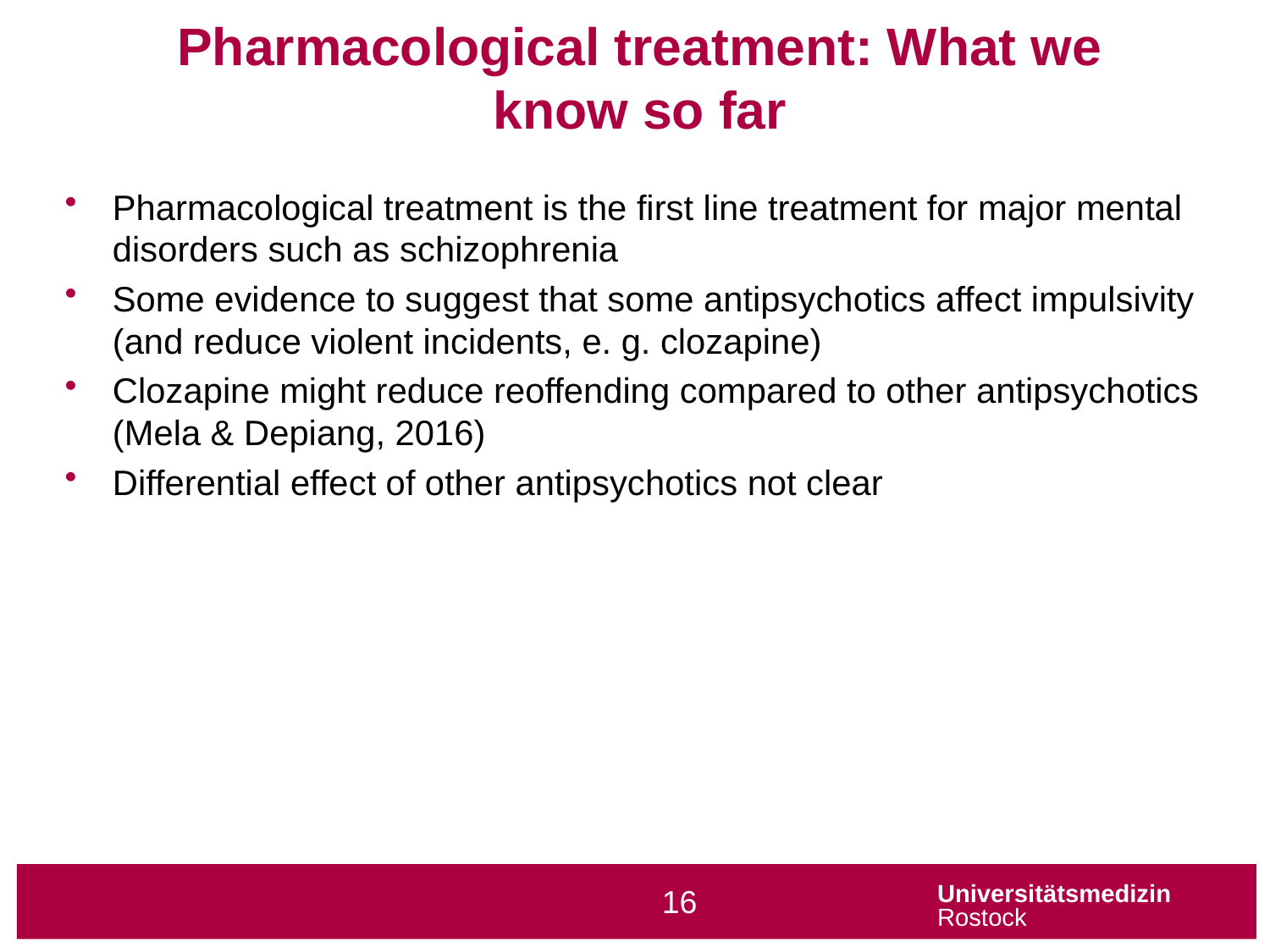

Pharmacological treatment: What we know so far
Pharmacological treatment is the first line treatment for major mental disorders such as schizophrenia
Some evidence to suggest that some antipsychotics affect impulsivity (and reduce violent incidents, e. g. clozapine)
Clozapine might reduce reoffending compared to other antipsychotics (Mela & Depiang, 2016)
Differential effect of other antipsychotics not clear
16